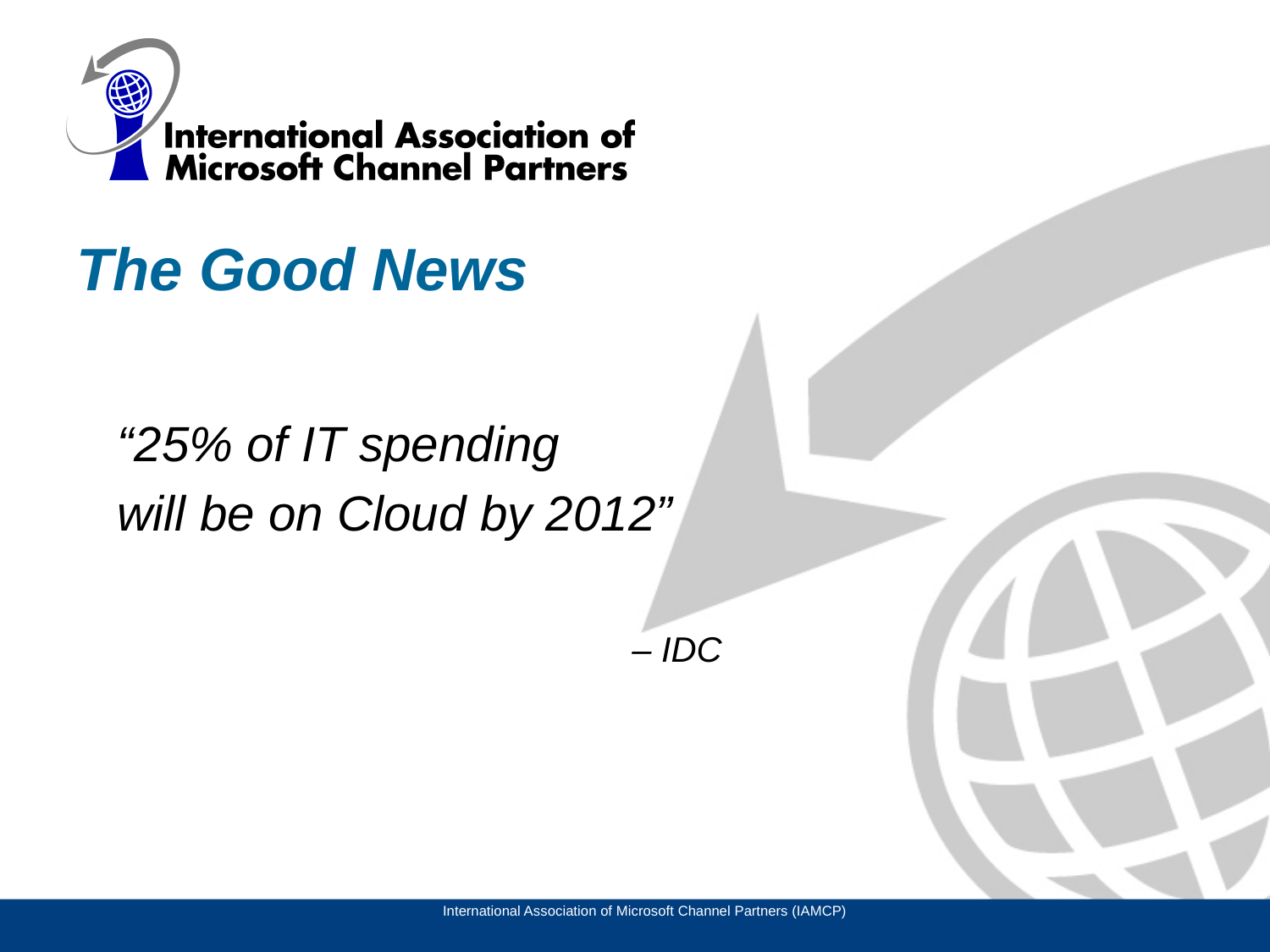

# The Good News
“25% of IT spending
will be on Cloud by 2012”

– IDC

International Association of Microsoft Channel Partners (IAMCP)